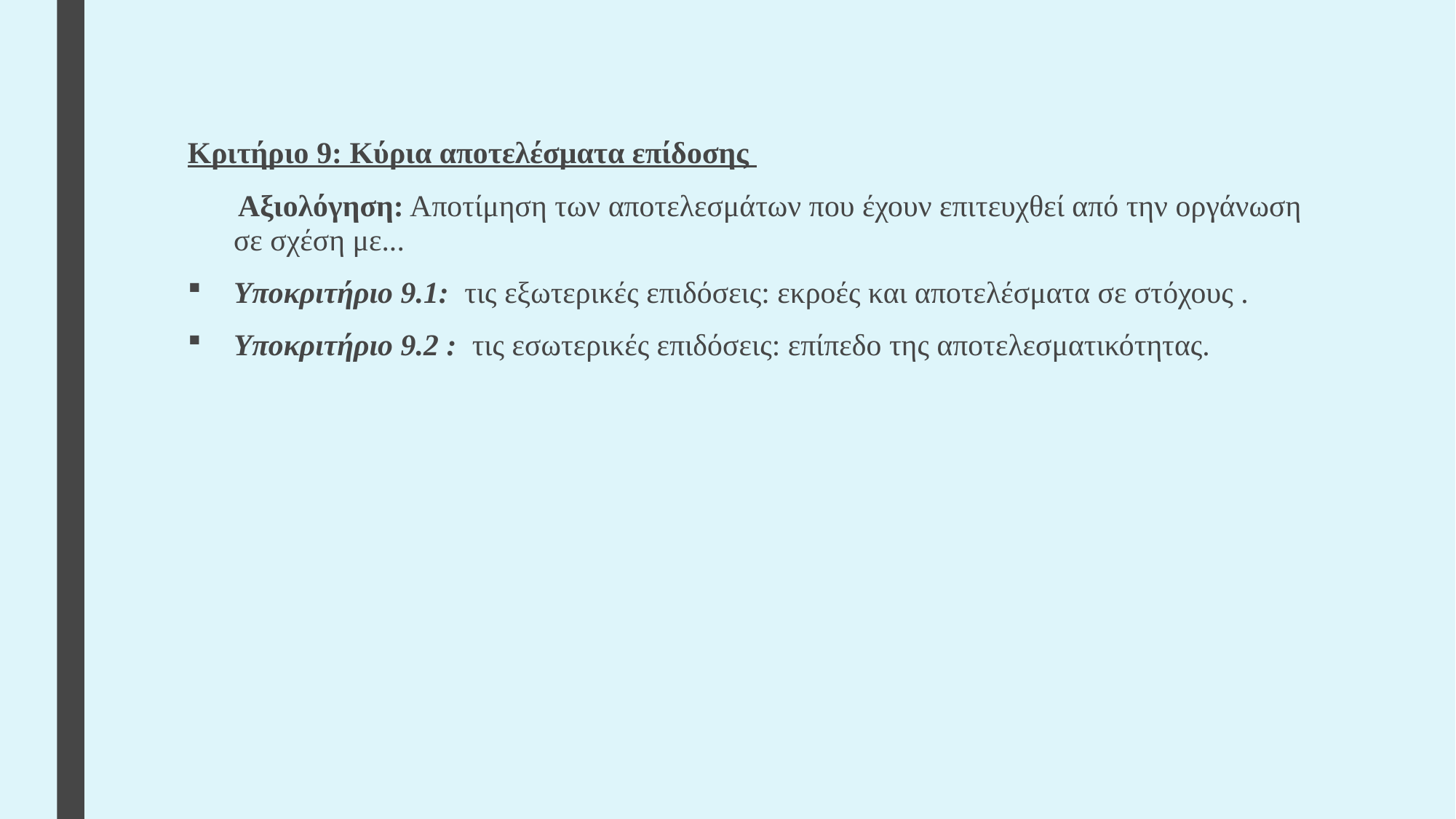

#
Κριτήριο 9: Κύρια αποτελέσματα επίδοσης
      Αξιολόγηση: Αποτίμηση των αποτελεσμάτων που έχουν επιτευχθεί από την οργάνωση σε σχέση με...
Υποκριτήριο 9.1:  τις εξωτερικές επιδόσεις: εκροές και αποτελέσματα σε στόχους .
Υποκριτήριο 9.2 :  τις εσωτερικές επιδόσεις: επίπεδο της αποτελεσματικότητας.